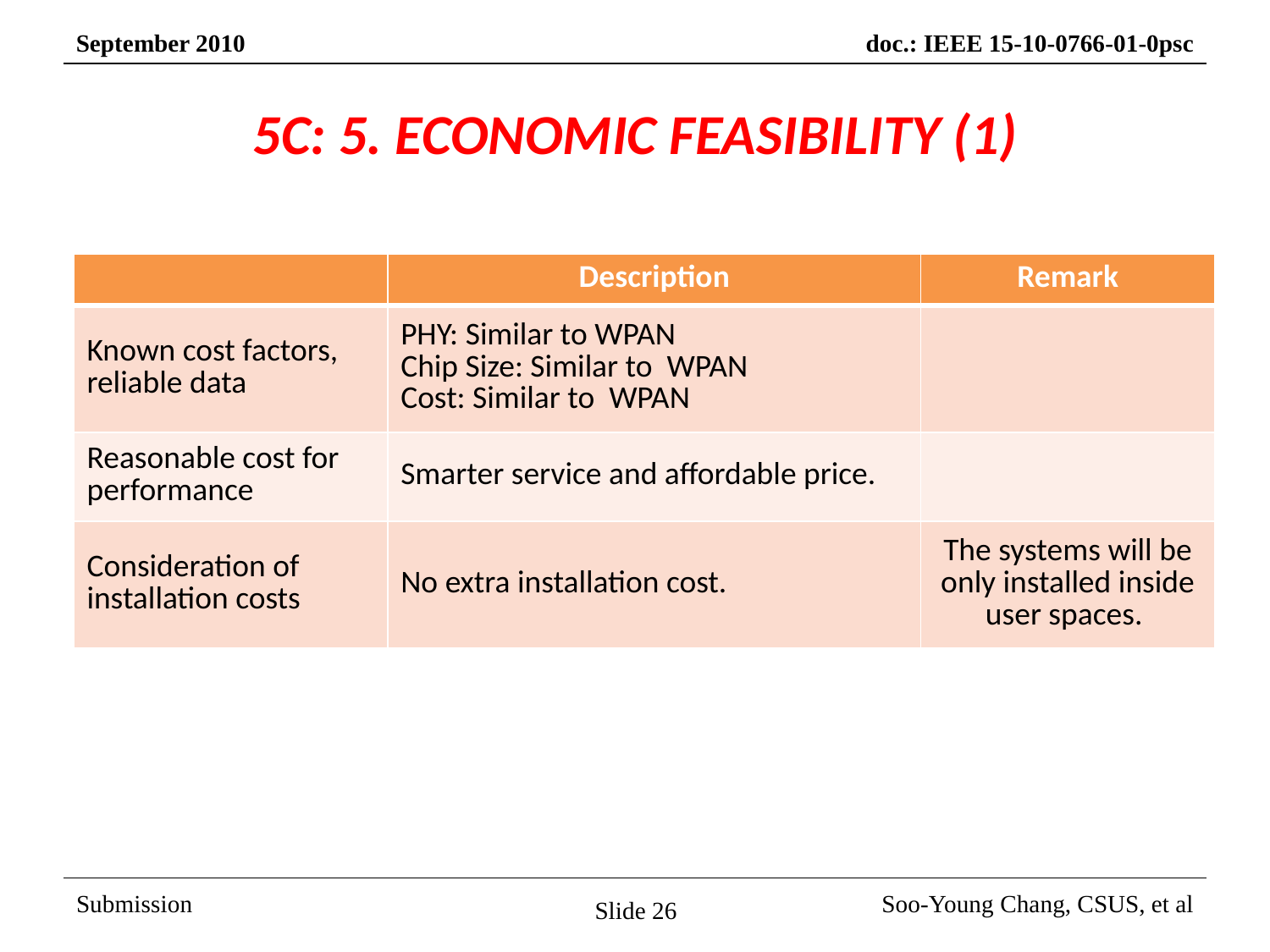

# 5C: 5. ECONOMIC FEASIBILITY (1)

|  | Description | Remark |
| --- | --- | --- |
| Known cost factors, reliable data | PHY: Similar to WPAN Chip Size: Similar to WPAN Cost: Similar to WPAN |  |
| Reasonable cost for performance | Smarter service and affordable price. |  |
| Consideration of installation costs | No extra installation cost. | The systems will be only installed inside user spaces. |
Slide 26